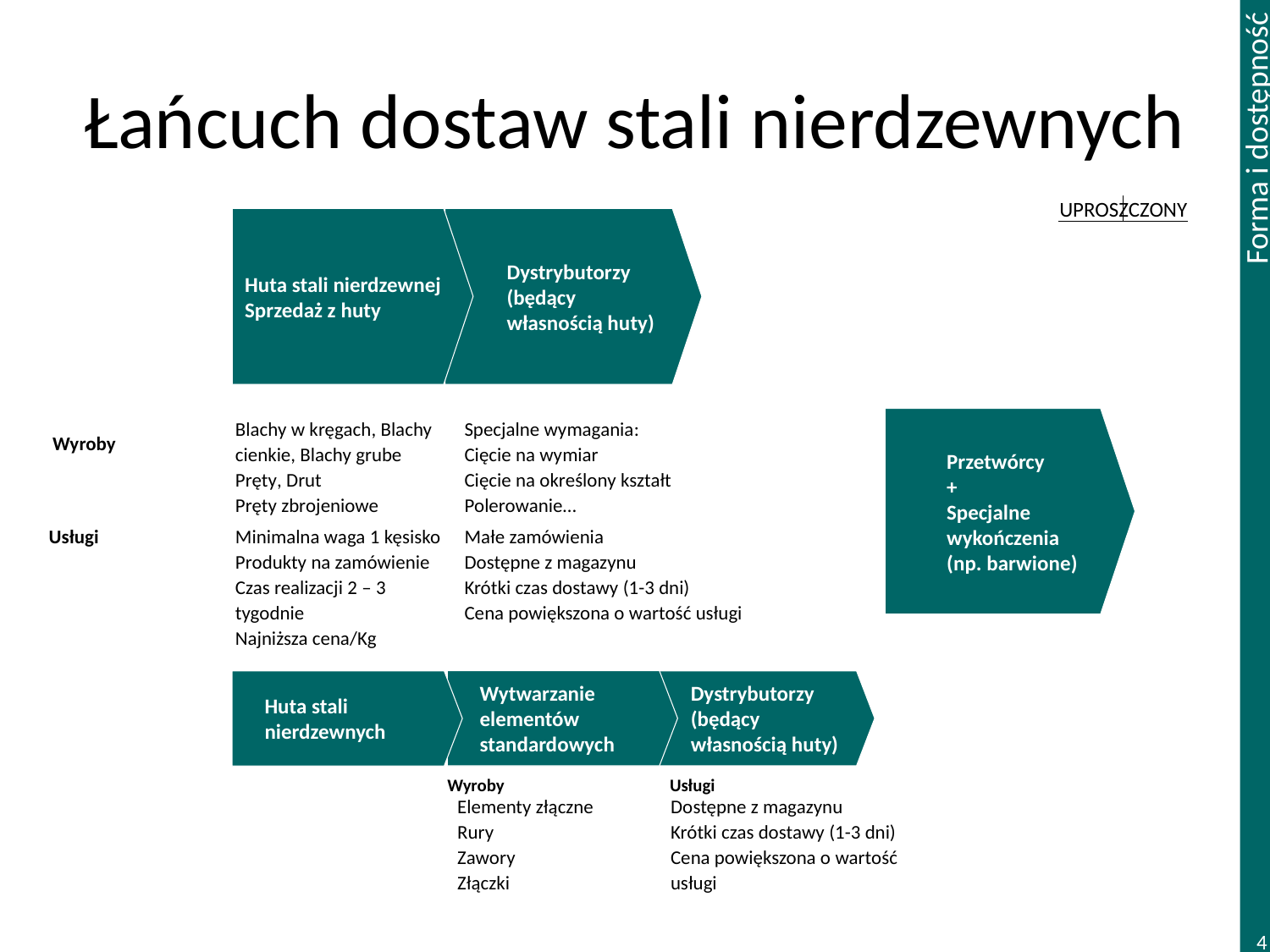

# Łańcuch dostaw stali nierdzewnych
UPROSZCZONY
Huta stali nierdzewnej
Sprzedaż z huty
Dystrybutorzy
(będący własnością huty)
Blachy w kręgach, Blachy cienkie, Blachy grube
Pręty, Drut
Pręty zbrojeniowe
Specjalne wymagania:
Cięcie na wymiar
Cięcie na określony kształt
Polerowanie…
Przetwórcy
+
Specjalne wykończenia
(np. barwione)
Wyroby
Usługi
Minimalna waga 1 kęsisko
Produkty na zamówienie
Czas realizacji 2 – 3 tygodnie
Najniższa cena/Kg
Małe zamówienia
Dostępne z magazynu
Krótki czas dostawy (1-3 dni)
Cena powiększona o wartość usługi
Wytwarzanie elementów standardowych
Huta stali nierdzewnych
Dystrybutorzy (będący własnością huty)
Wyroby
Usługi
Elementy złączne
Rury
Zawory
Złączki
Dostępne z magazynu
Krótki czas dostawy (1-3 dni)
Cena powiększona o wartość usługi
4